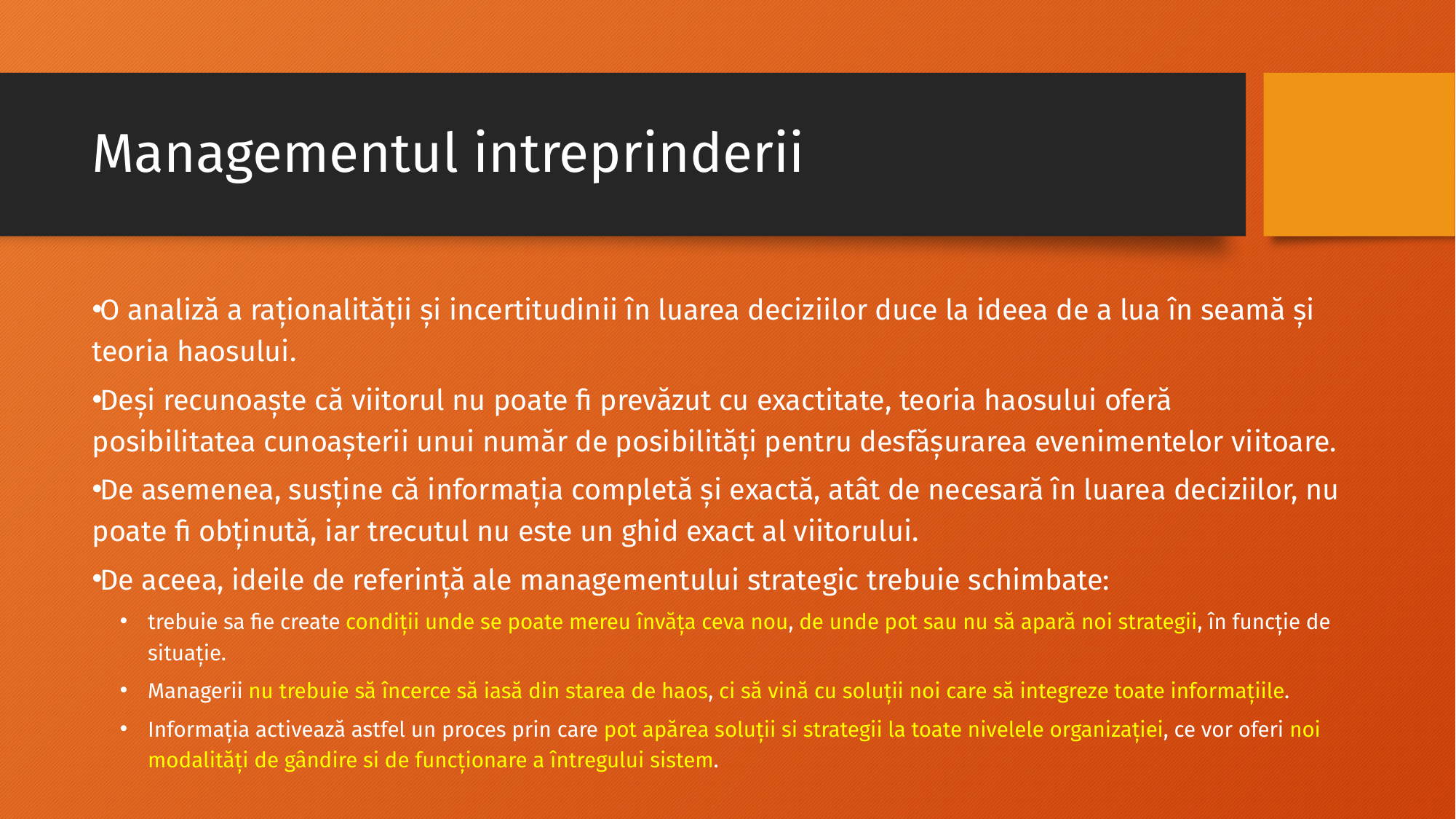

# Managementul intreprinderii
O analiză a raționalității și incertitudinii în luarea deciziilor duce la ideea de a lua în seamă și teoria haosului.
Deși recunoaște că viitorul nu poate fi prevăzut cu exactitate, teoria haosului oferă posibilitatea cunoașterii unui număr de posibilități pentru desfășurarea evenimentelor viitoare.
De asemenea, susține că informația completă și exactă, atât de necesară în luarea deciziilor, nu poate fi obținută, iar trecutul nu este un ghid exact al viitorului.
De aceea, ideile de referință ale managementului strategic trebuie schimbate:
trebuie sa fie create condiții unde se poate mereu învăța ceva nou, de unde pot sau nu să apară noi strategii, în funcție de situație.
Managerii nu trebuie să încerce să iasă din starea de haos, ci să vină cu soluții noi care să integreze toate informațiile.
Informația activează astfel un proces prin care pot apărea soluții si strategii la toate nivelele organizației, ce vor oferi noi modalități de gândire si de funcționare a întregului sistem.